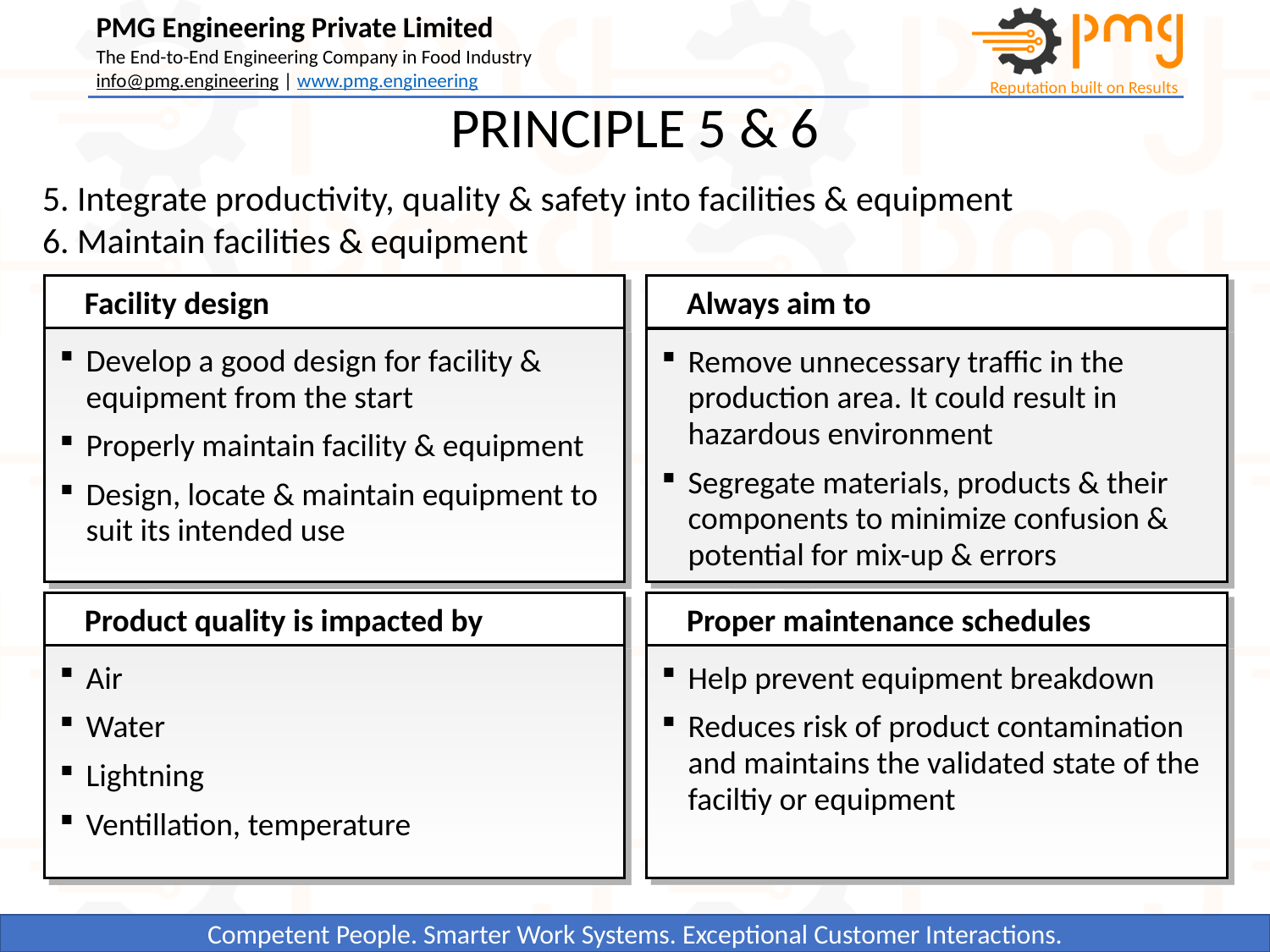

PRINCIPLE 5 & 6
5. Integrate productivity, quality & safety into facilities & equipment
6. Maintain facilities & equipment
Facility design
Always aim to
Develop a good design for facility & equipment from the start
Properly maintain facility & equipment
Design, locate & maintain equipment to suit its intended use
Remove unnecessary traffic in the production area. It could result in hazardous environment
Segregate materials, products & their components to minimize confusion & potential for mix-up & errors
Product quality is impacted by
Proper maintenance schedules
Air
Water
Lightning
Ventillation, temperature
Help prevent equipment breakdown
Reduces risk of product contamination and maintains the validated state of the faciltiy or equipment